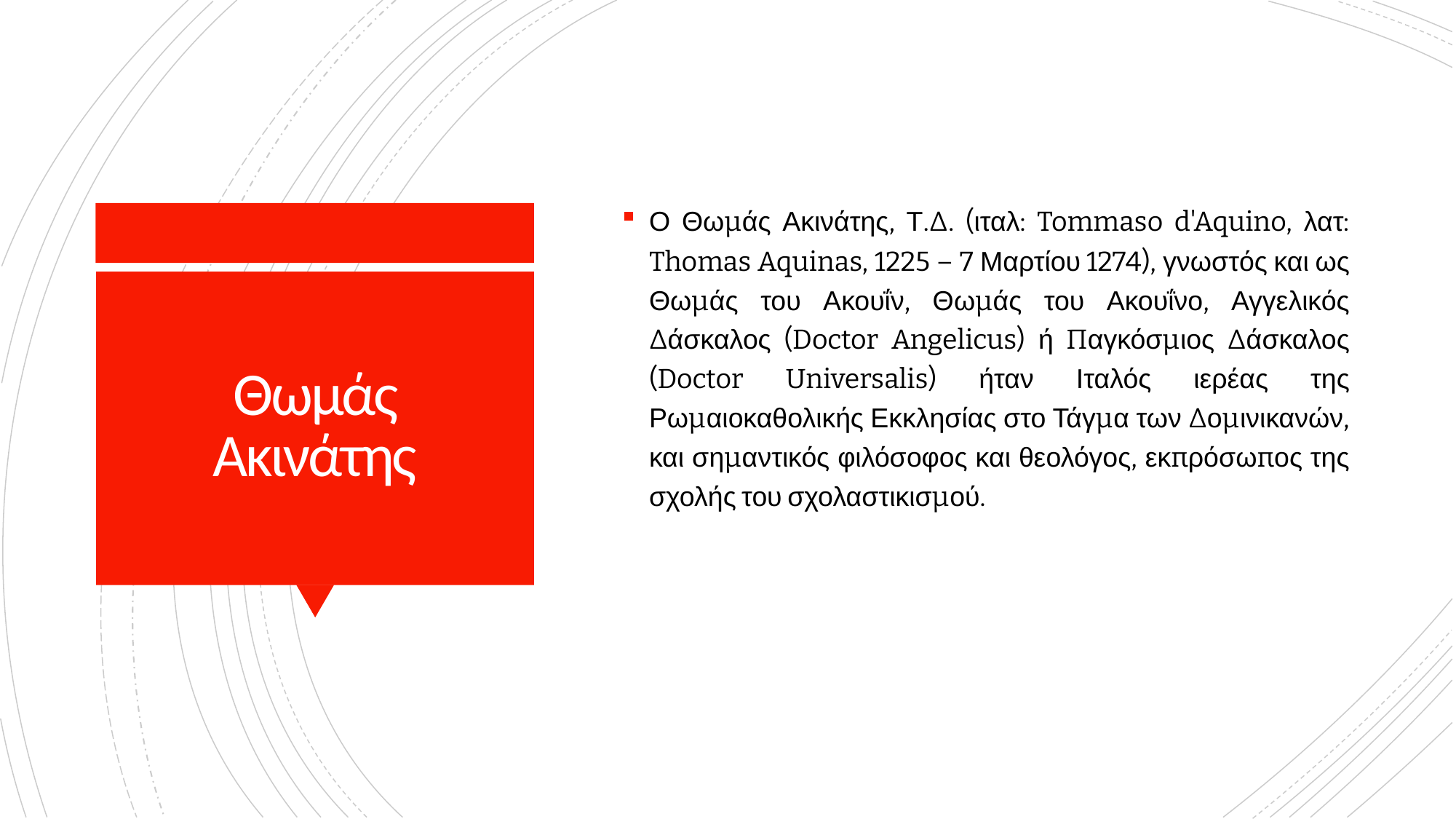

Ο Θωμάς Ακινάτης, Τ.Δ. (ιταλ: Tommaso d'Aquino, λατ: Thomas Aquinas, 1225 – 7 Μαρτίου 1274), γνωστός και ως Θωμάς του Ακουΐν, Θωμάς του Ακουΐνο, Αγγελικός Δάσκαλος (Doctor Angelicus) ή Παγκόσμιος Δάσκαλος (Doctor Universalis) ήταν Ιταλός ιερέας της Ρωμαιοκαθολικής Εκκλησίας στο Τάγμα των Δομινικανών, και σημαντικός φιλόσοφος και θεολόγος, εκπρόσωπος της σχολής του σχολαστικισμού.

# Θωμάς Ακινάτης